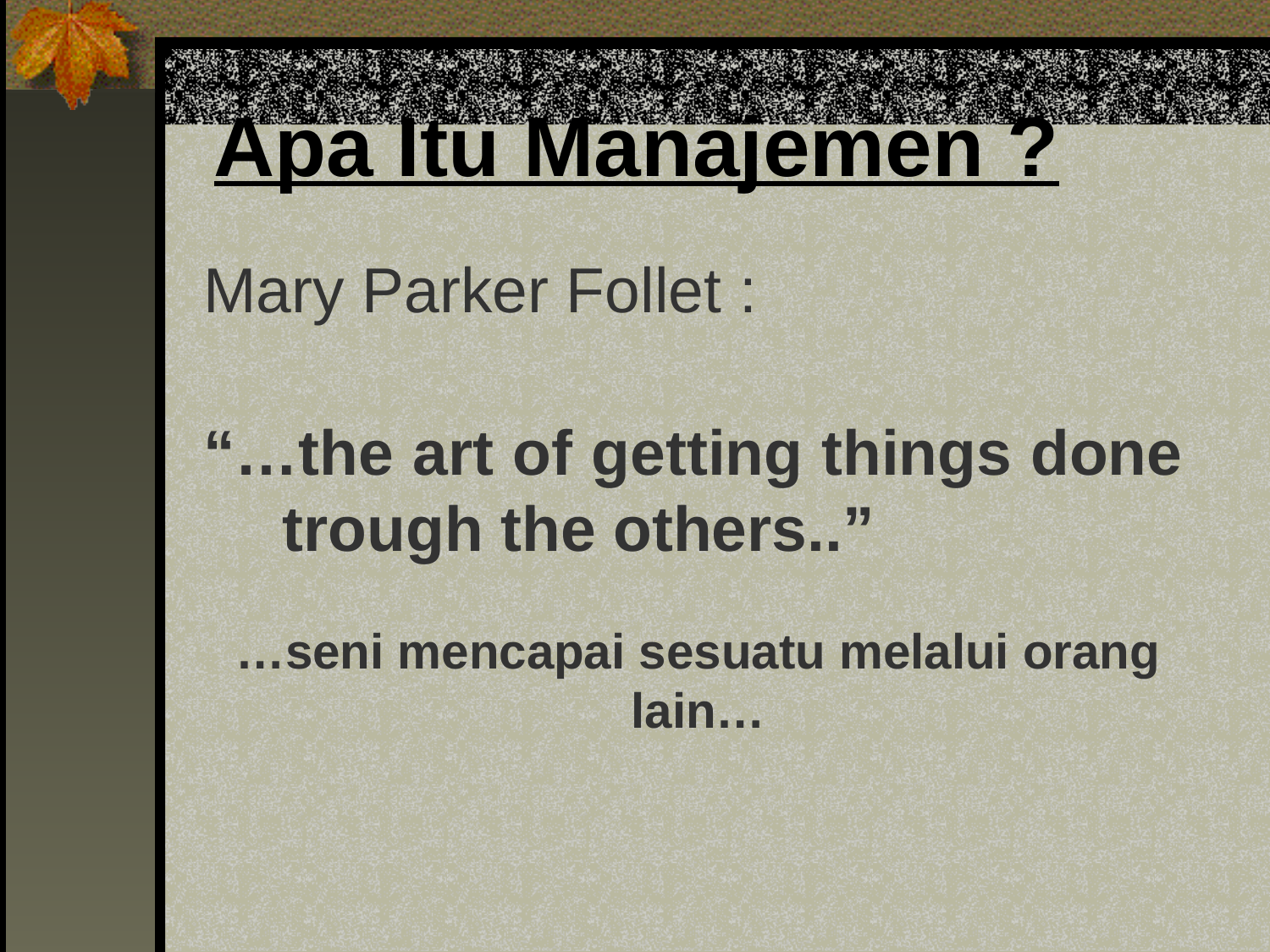

Apa Itu Manajemen ?
Mary Parker Follet :

“…the art of getting things done trough the others..”
…seni mencapai sesuatu melalui orang lain…